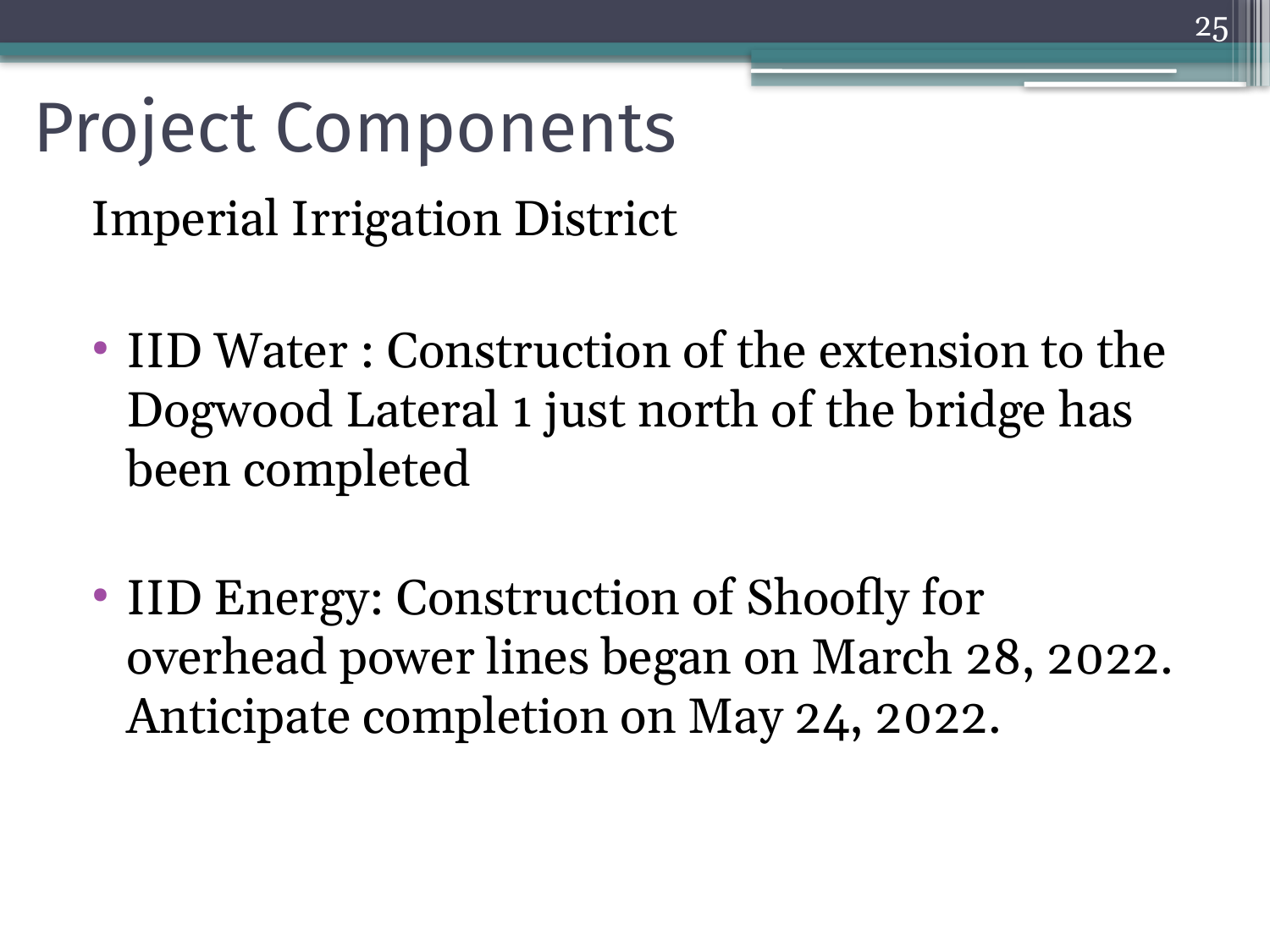

25
# Project Components
Imperial Irrigation District

IID Water : Construction of the extension to the Dogwood Lateral 1 just north of the bridge has been completed

IID Energy: Construction of Shoofly for overhead power lines began on March 28, 2022. Anticipate completion on May 24, 2022.